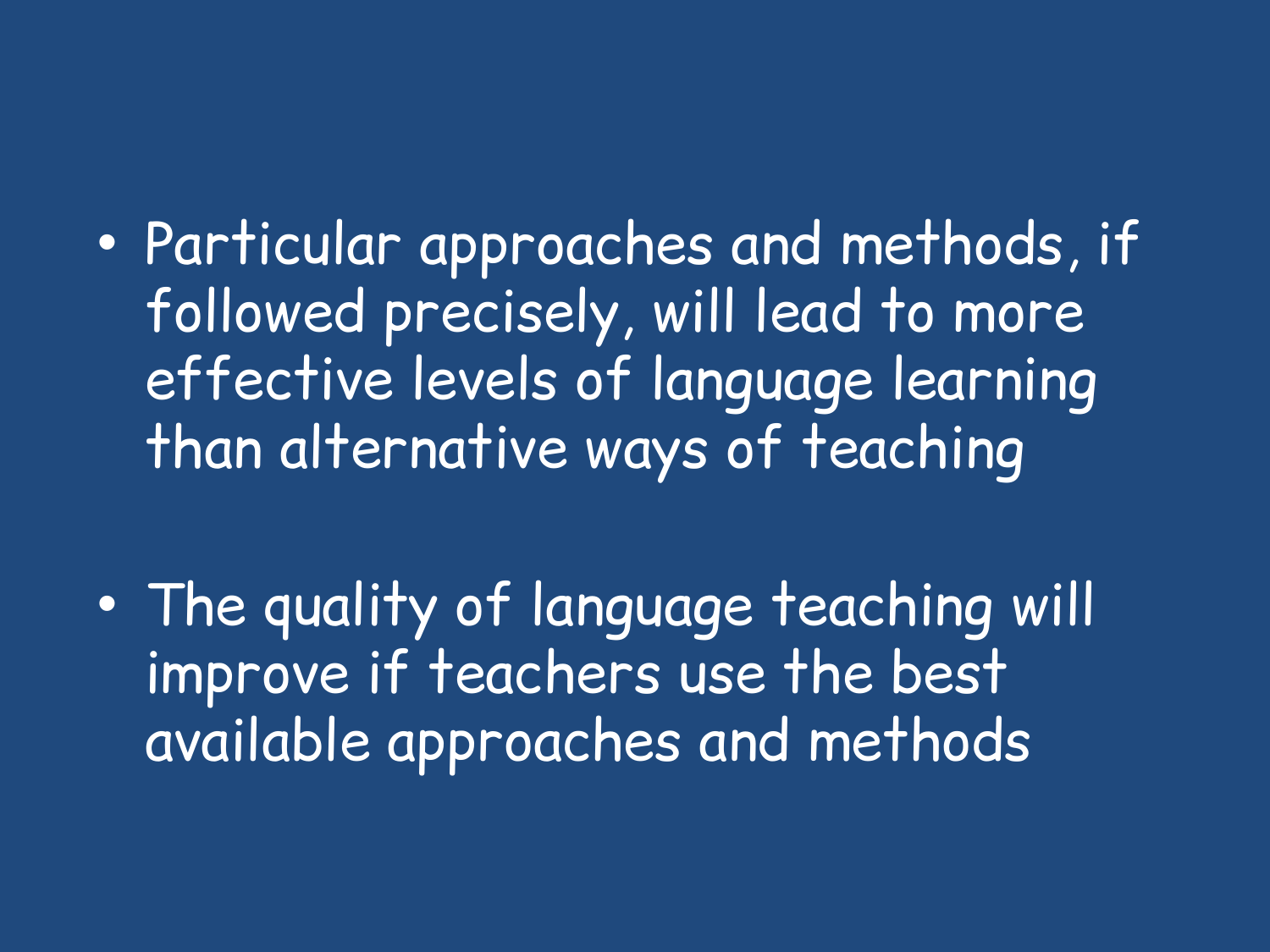

Particular approaches and methods, if followed precisely, will lead to more effective levels of language learning than alternative ways of teaching

The quality of language teaching will improve if teachers use the best available approaches and methods